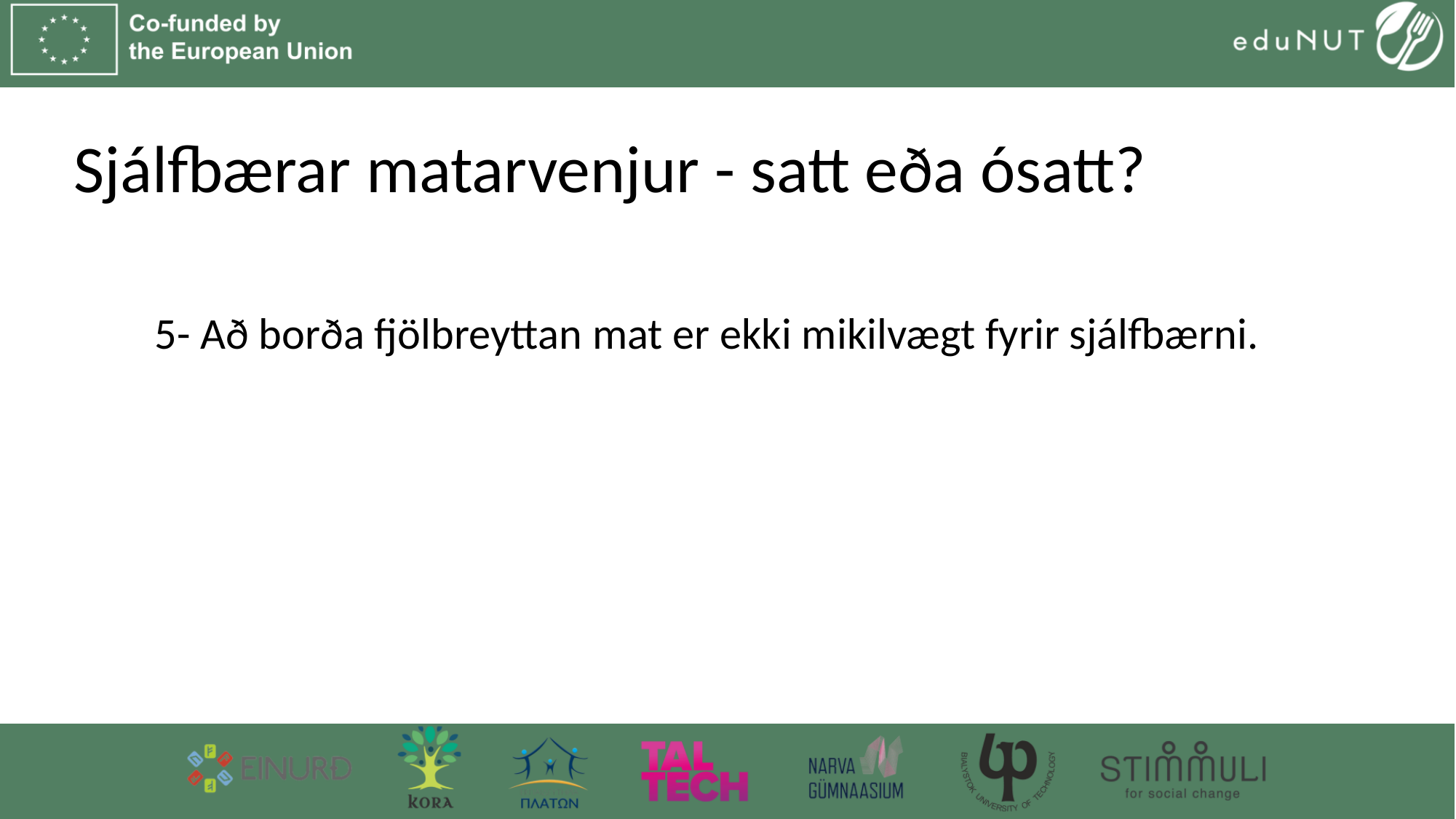

# Sjálfbærar matarvenjur - satt eða ósatt?
5- Að borða fjölbreyttan mat er ekki mikilvægt fyrir sjálfbærni.